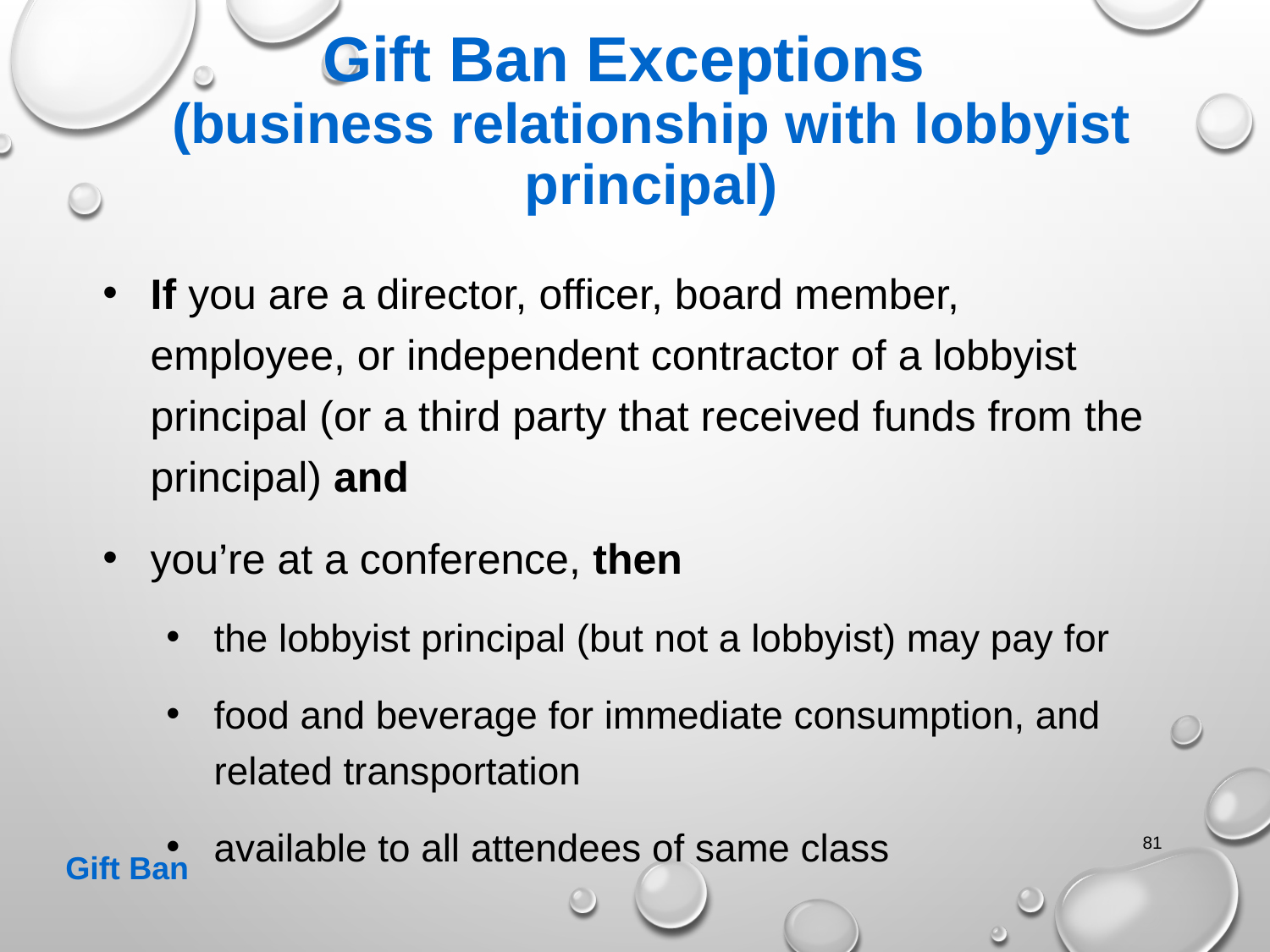

# Gift Ban Exceptions (business relationship with lobbyist principal)
If you are a director, officer, board member, employee, or independent contractor of a lobbyist principal (or a third party that received funds from the principal) and
you’re at a conference, then
the lobbyist principal (but not a lobbyist) may pay for
food and beverage for immediate consumption, and related transportation
available to all attendees of same class
81
Gift Ban